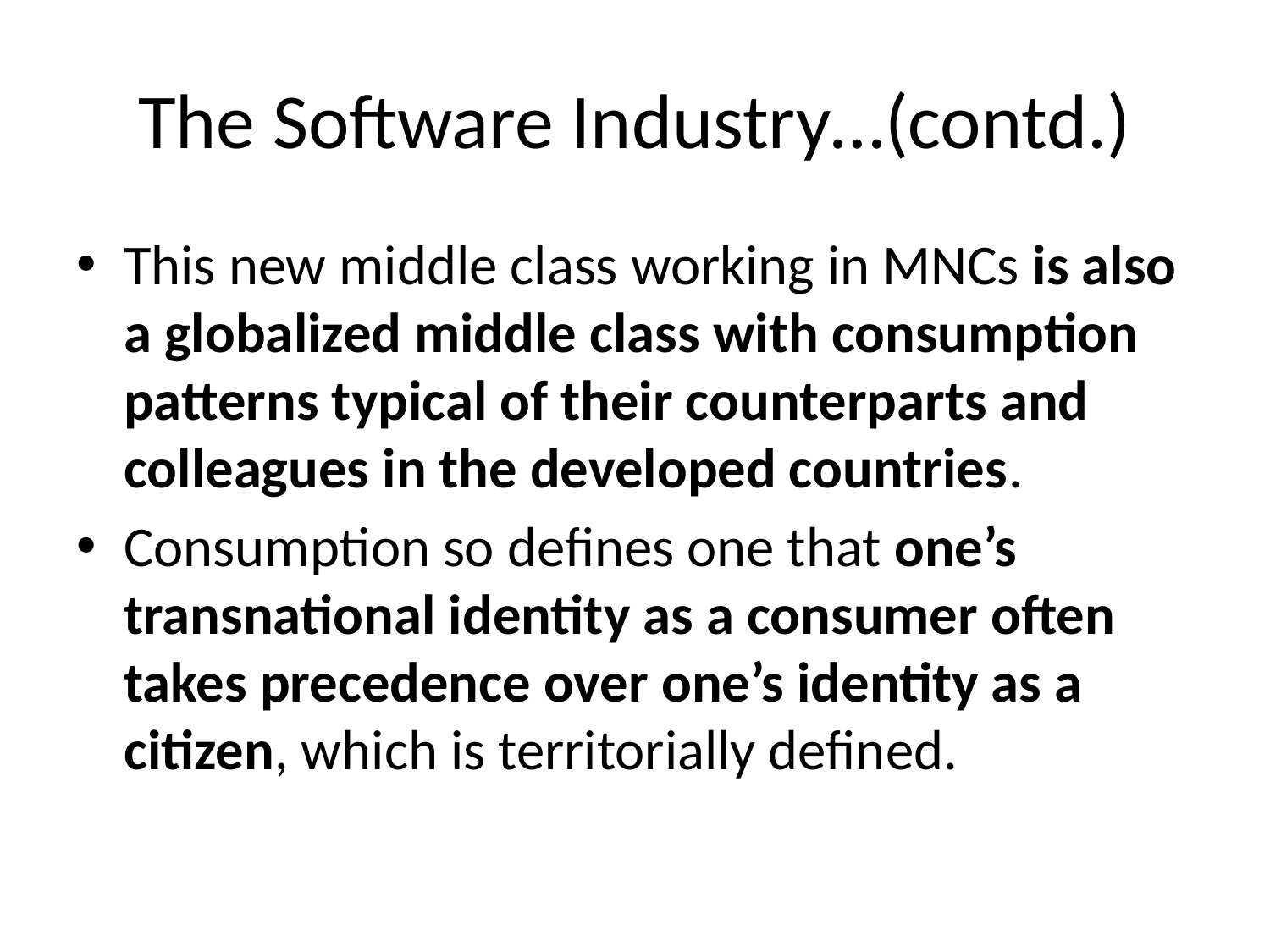

# The Software Industry…(contd.)
This new middle class working in MNCs is also a globalized middle class with consumption patterns typical of their counterparts and colleagues in the developed countries.
Consumption so defines one that one’s transnational identity as a consumer often takes precedence over one’s identity as a citizen, which is territorially defined.